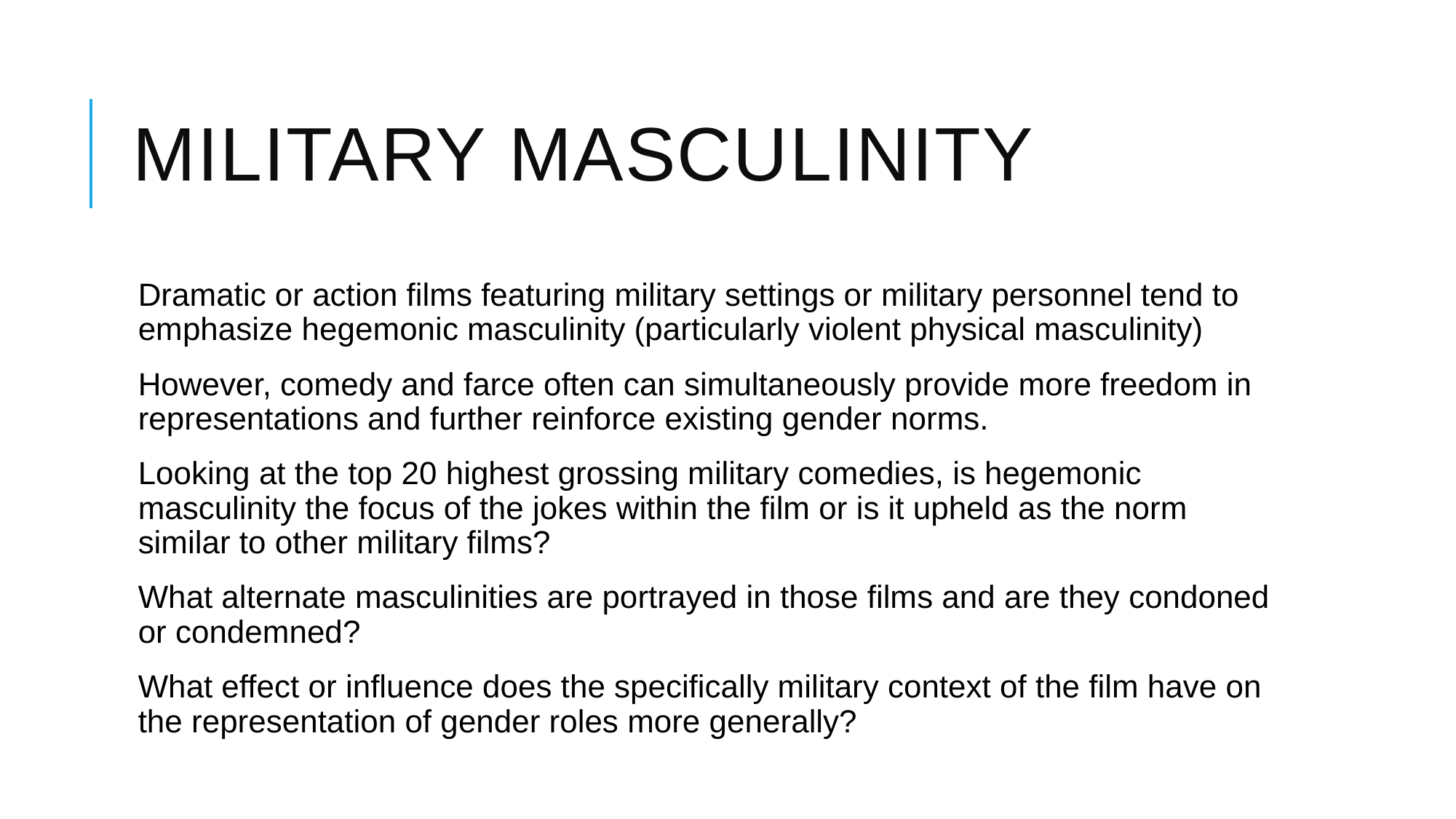

# Military Masculinity
Dramatic or action films featuring military settings or military personnel tend to emphasize hegemonic masculinity (particularly violent physical masculinity)
However, comedy and farce often can simultaneously provide more freedom in representations and further reinforce existing gender norms.
Looking at the top 20 highest grossing military comedies, is hegemonic masculinity the focus of the jokes within the film or is it upheld as the norm similar to other military films?
What alternate masculinities are portrayed in those films and are they condoned or condemned?
What effect or influence does the specifically military context of the film have on the representation of gender roles more generally?